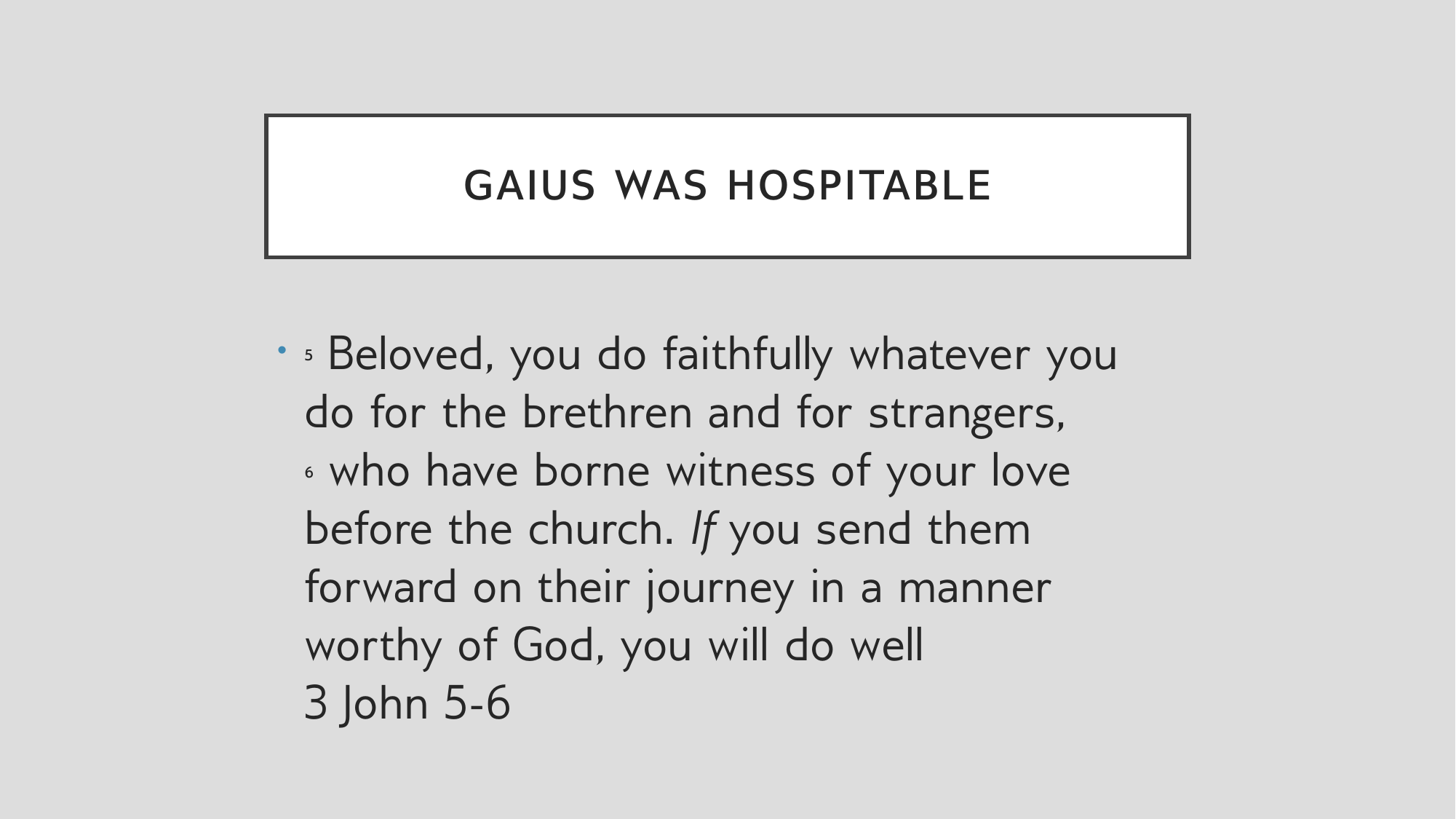

# Gaius was hospitable
5 Beloved, you do faithfully whatever you do for the brethren and for strangers, 6 who have borne witness of your love before the church. If you send them forward on their journey in a manner worthy of God, you will do well
3 John 5-6